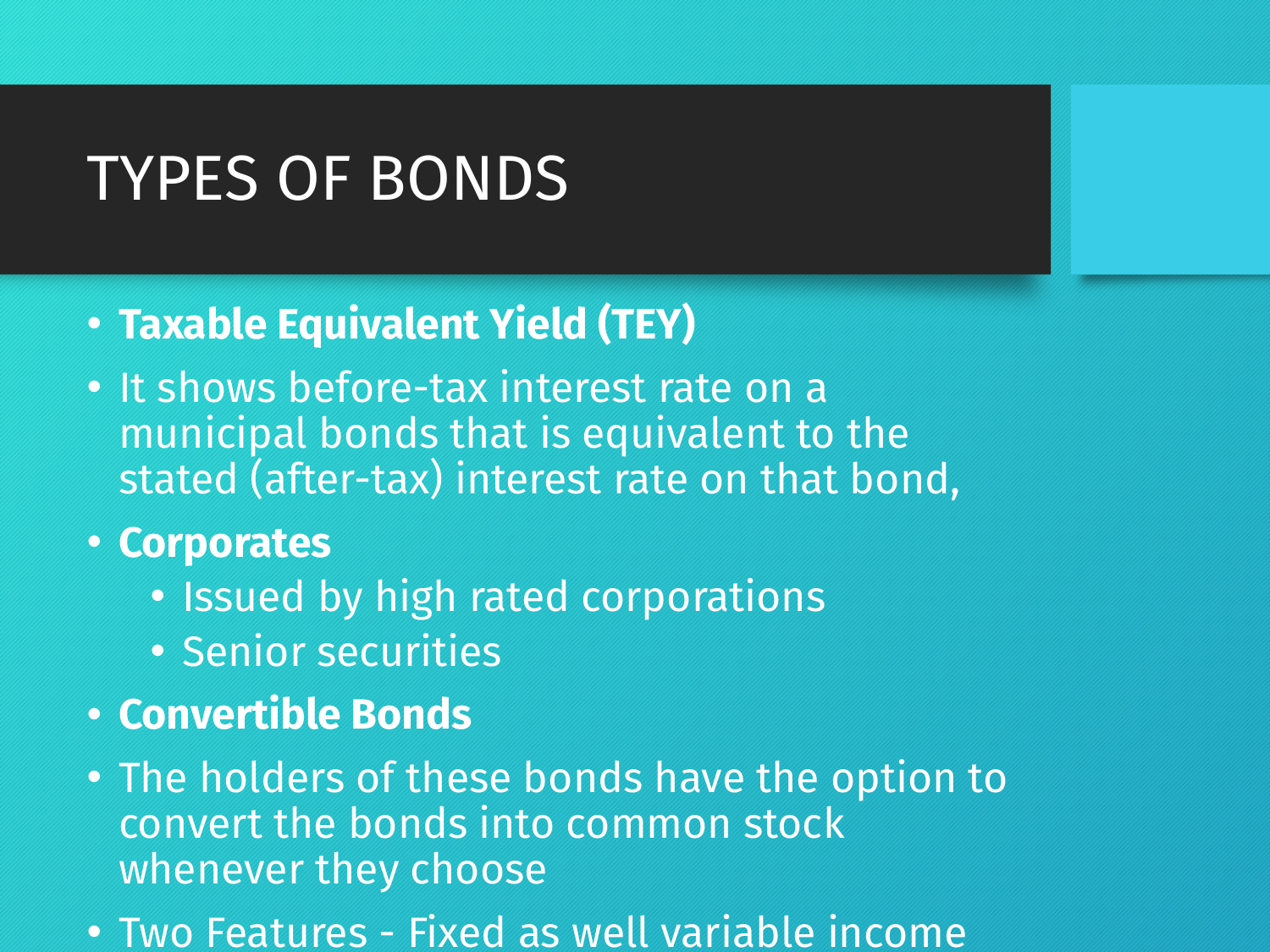

# TYPES OF BONDS
Taxable Equivalent Yield (TEY)
It shows before-tax interest rate on a municipal bonds that is equivalent to the stated (after-tax) interest rate on that bond,
Corporates
Issued by high rated corporations
Senior securities
Convertible Bonds
The holders of these bonds have the option to convert the bonds into common stock whenever they choose
Two Features - Fixed as well variable income